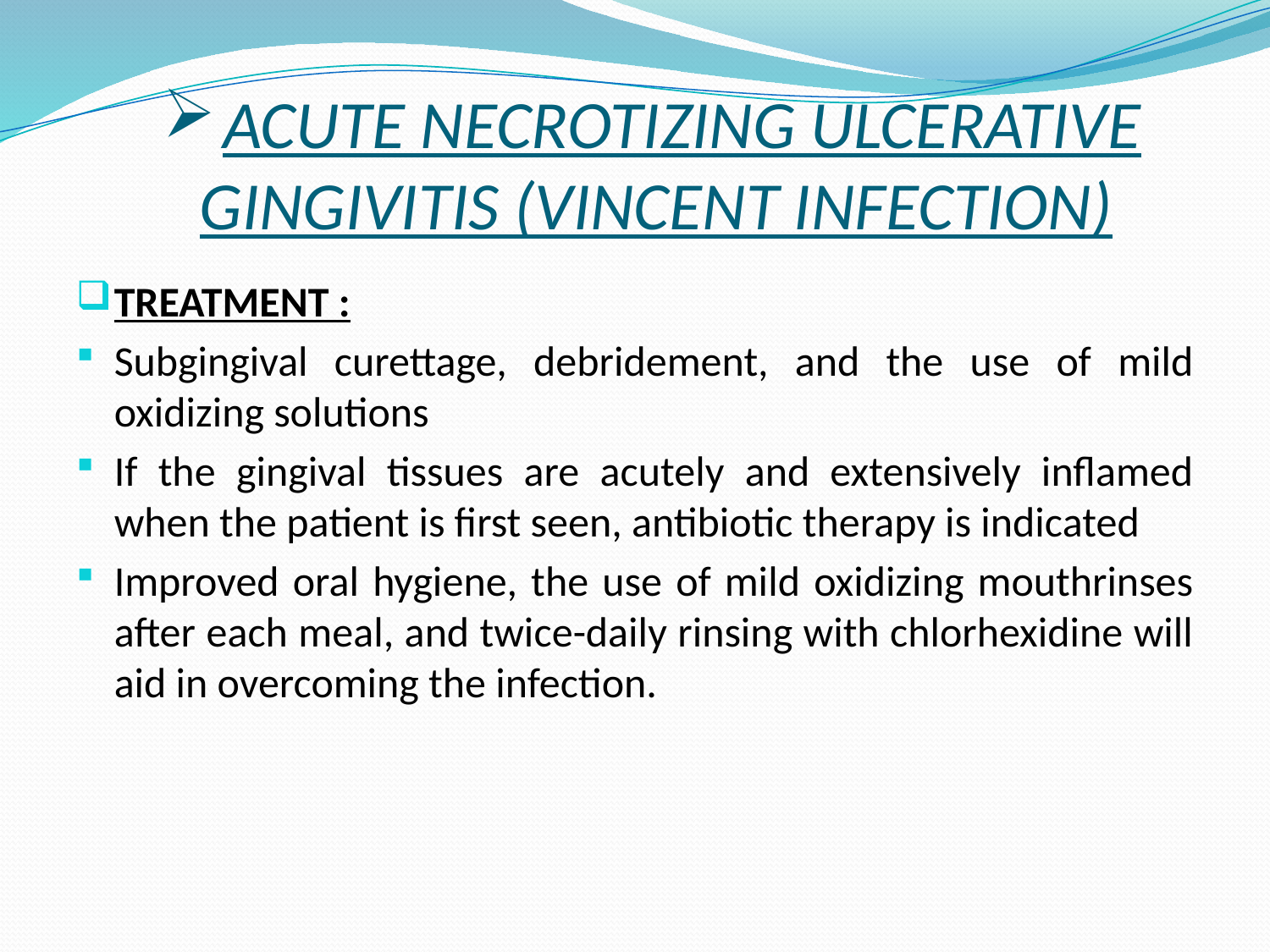

ACUTE NECROTIZING ULCERATIVE GINGIVITIS (VINCENT INFECTION)
TREATMENT :
Subgingival curettage, debridement, and the use of mild oxidizing solutions
If the gingival tissues are acutely and extensively inflamed when the patient is first seen, antibiotic therapy is indicated
Improved oral hygiene, the use of mild oxidizing mouthrinses after each meal, and twice-daily rinsing with chlorhexidine will aid in overcoming the infection.